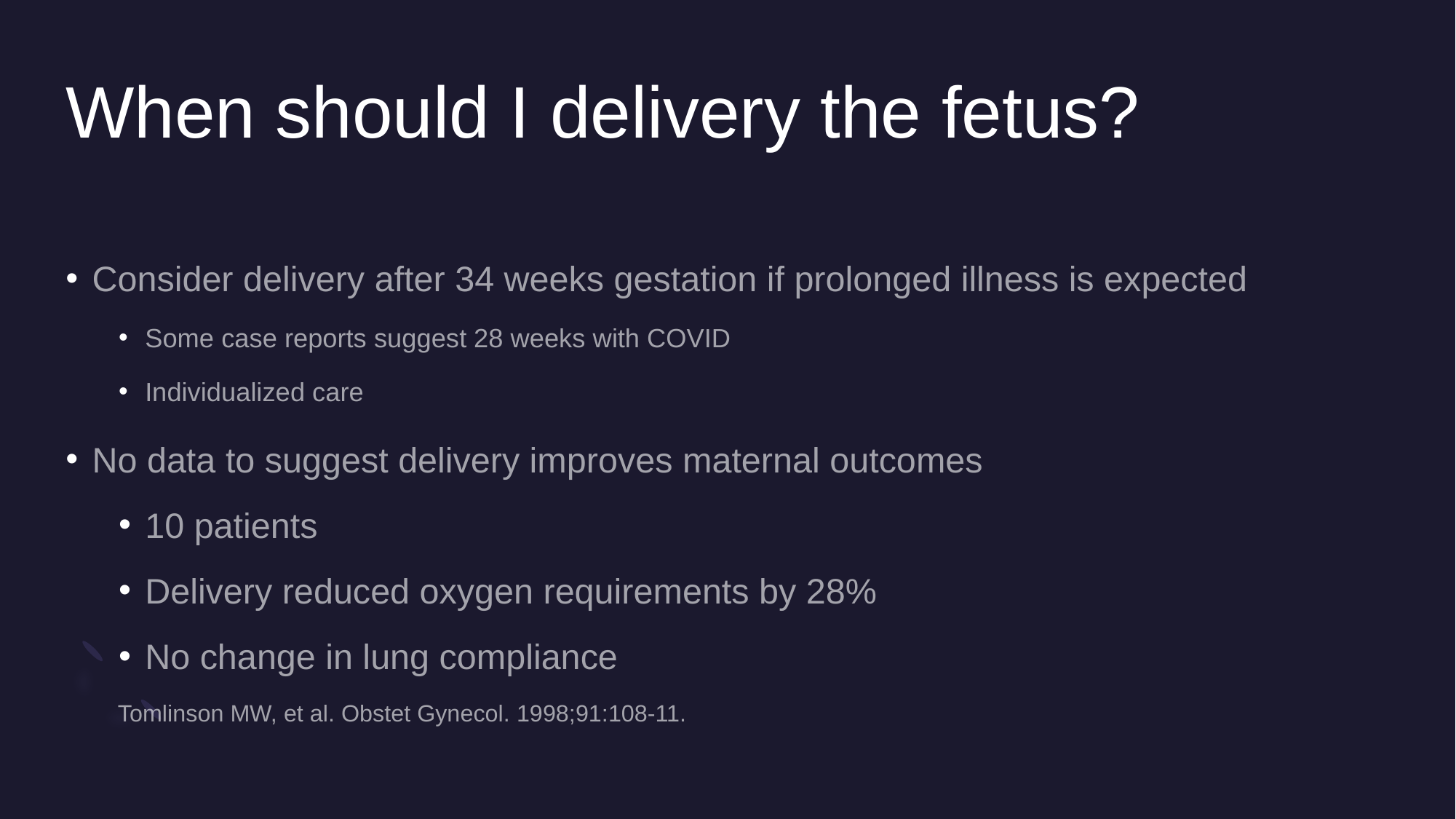

# When should I delivery the fetus?
Consider delivery after 34 weeks gestation if prolonged illness is expected
Some case reports suggest 28 weeks with COVID
Individualized care
No data to suggest delivery improves maternal outcomes
10 patients
Delivery reduced oxygen requirements by 28%
No change in lung compliance
		Tomlinson MW, et al. Obstet Gynecol. 1998;91:108-11.